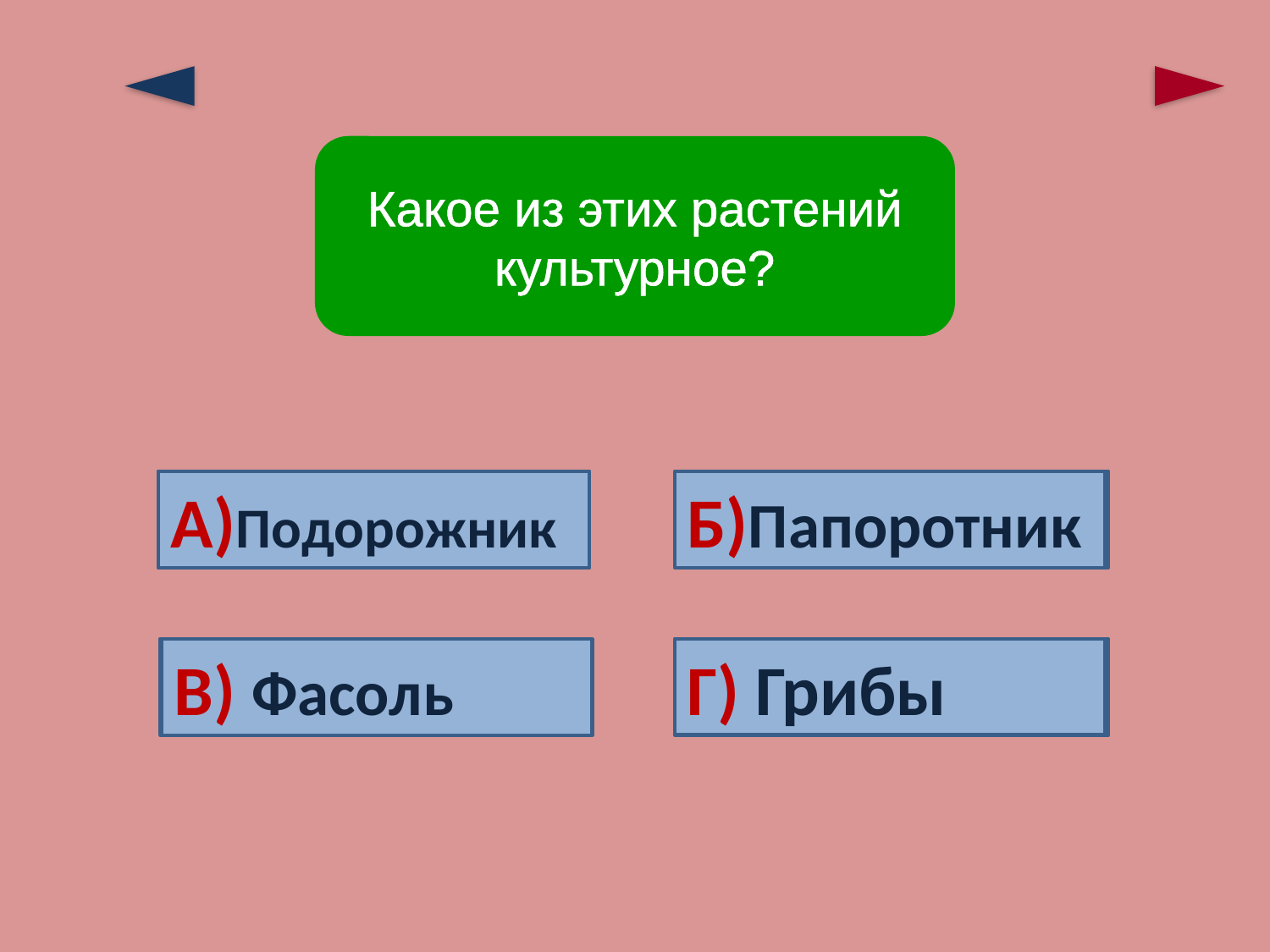

Какое из этих растений культурное?
Ошибка!
А)Подорожник
Б)Папоротник
Ошибка!
Верно!
Г) Грибы
В) Фасоль
Ошибка!